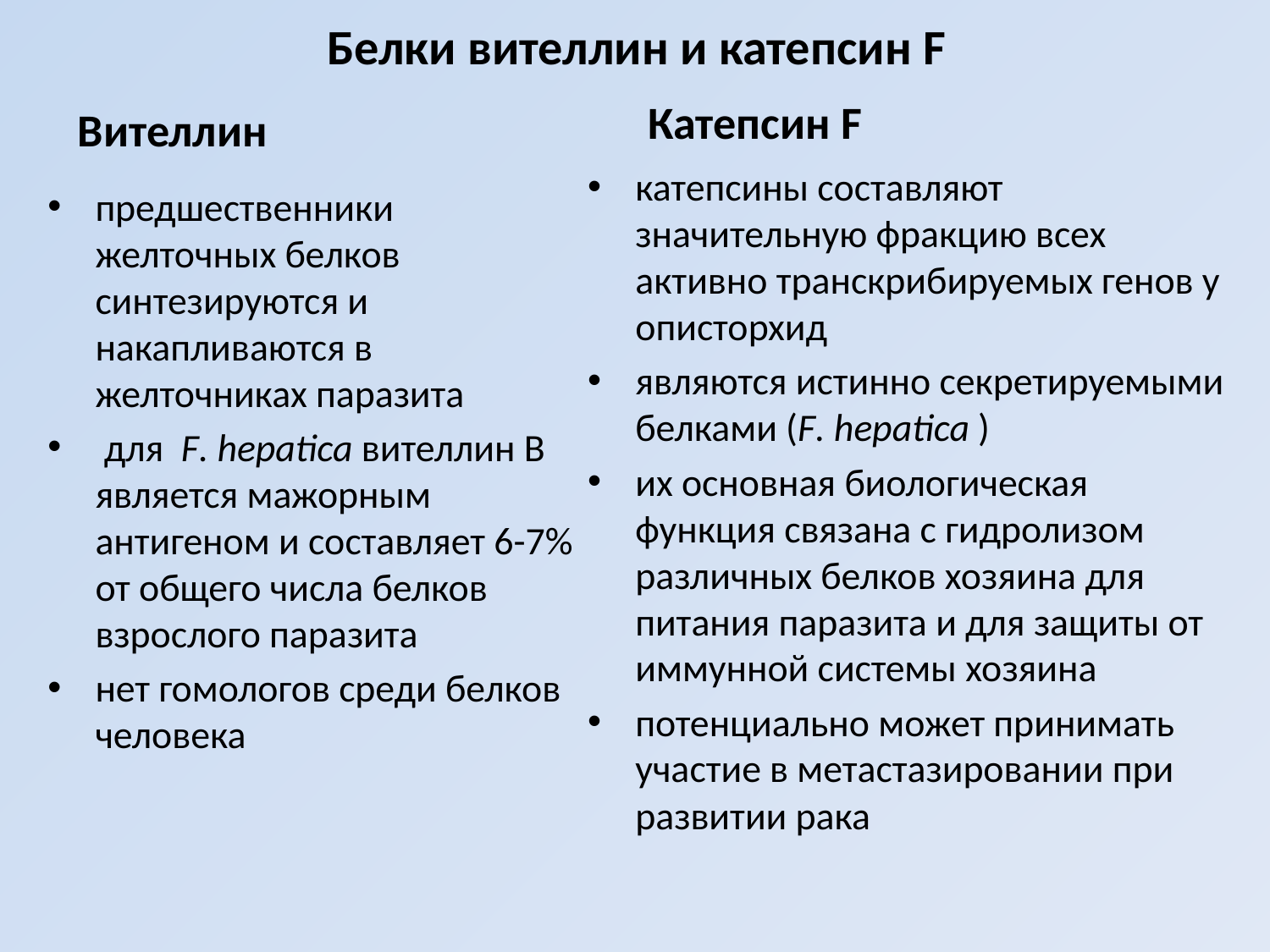

# Белки вителлин и катепсин F
Катепсин F
Вителлин
катепсины составляют значительную фракцию всех активно транскрибируемых генов у описторхид
являются истинно секретируемыми белками (F. hepatica )
их основная биологическая функция связана с гидролизом различных белков хозяина для питания паразита и для защиты от иммунной системы хозяина
потенциально может принимать участие в метастазировании при развитии рака
предшественники желточных белков синтезируются и накапливаются в желточниках паразита
 для  F. hepatica вителлин В является мажорным антигеном и составляет 6-7% от общего числа белков взрослого паразита
нет гомологов среди белков человека